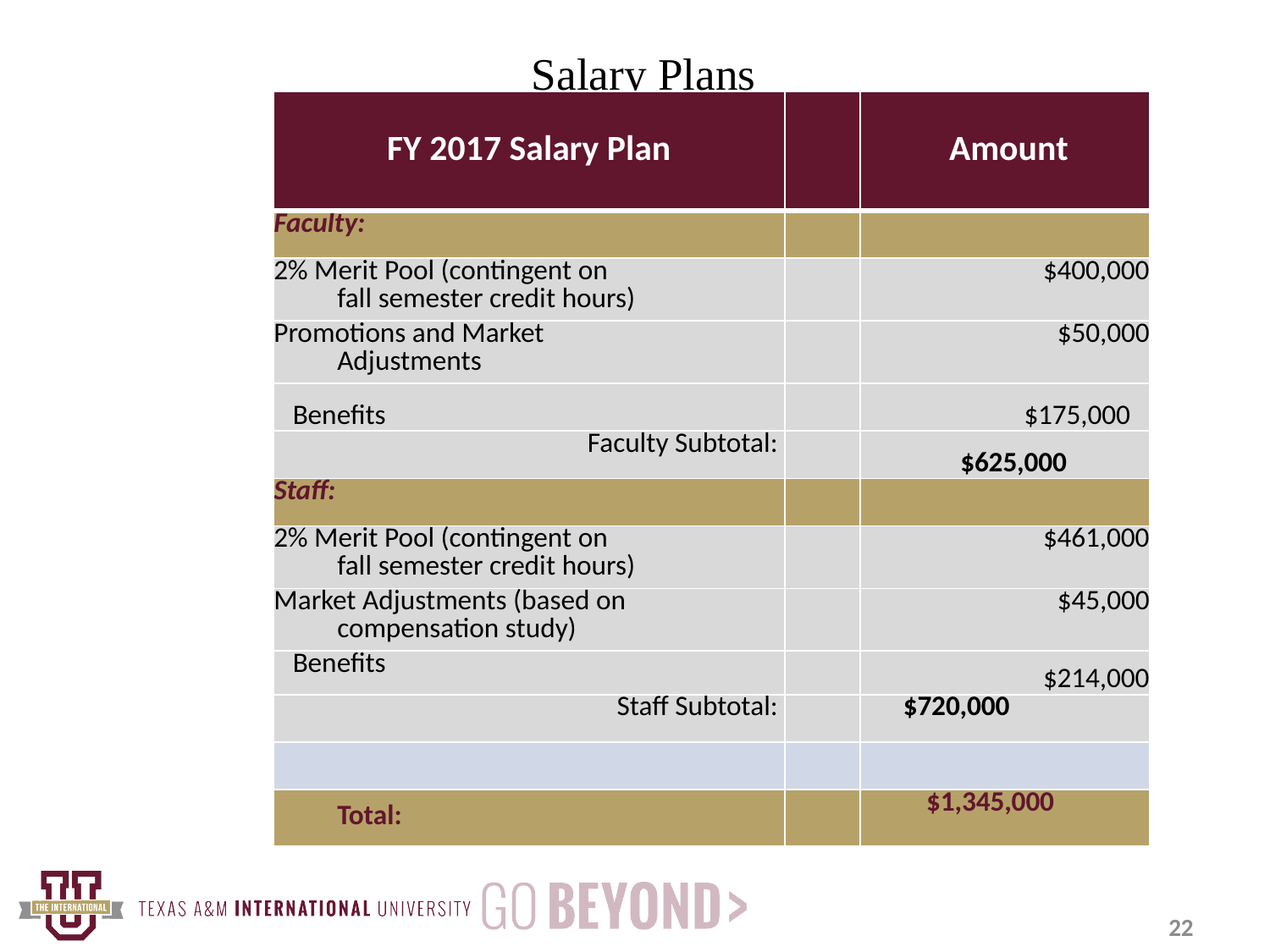

# Salary Plans
| FY 2017 Salary Plan |  | Amount |
| --- | --- | --- |
| Faculty: |  |  |
| 2% Merit Pool (contingent on fall semester credit hours) |  | $400,000 |
| Promotions and Market Adjustments |  | $50,000 |
| Benefits |  | $175,000 |
| Faculty Subtotal: |  | $625,000 |
| Staff: |  |  |
| 2% Merit Pool (contingent on fall semester credit hours) |  | $461,000 |
| Market Adjustments (based on compensation study) |  | $45,000 |
| Benefits |  | $214,000 |
| Staff Subtotal: |  | $720,000 |
|  |  |  |
| Total: |  | $1,345,000 |
22